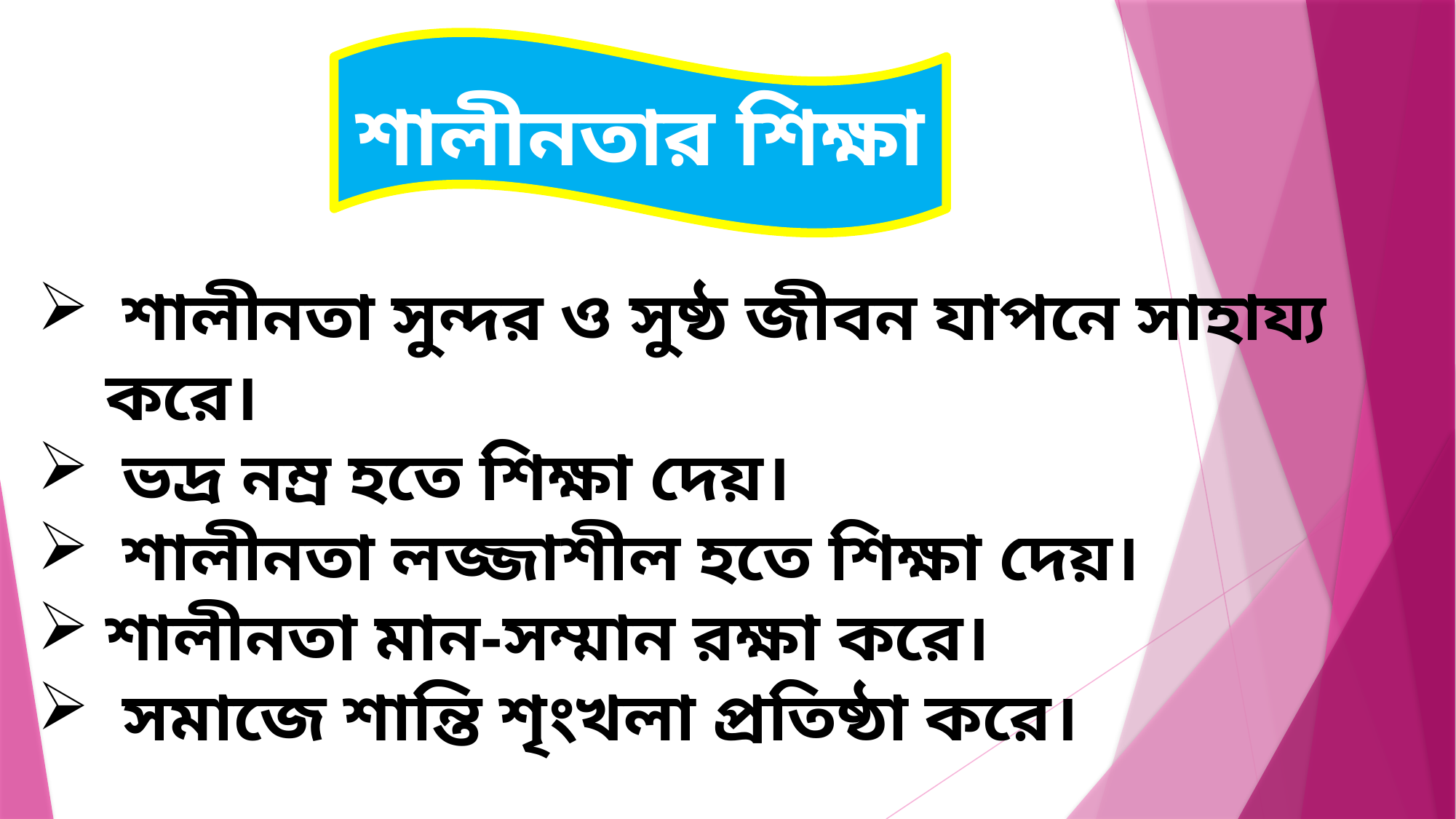

শালীনতার শিক্ষা
 শালীনতা সুন্দর ও সুষ্ঠ জীবন যাপনে সাহায্য করে।
 ভদ্র নম্র হতে শিক্ষা দেয়।
 শালীনতা লজ্জাশীল হতে শিক্ষা দেয়।
শালীনতা মান-সম্মান রক্ষা করে।
 সমাজে শান্তি শৃংখলা প্রতিষ্ঠা করে।